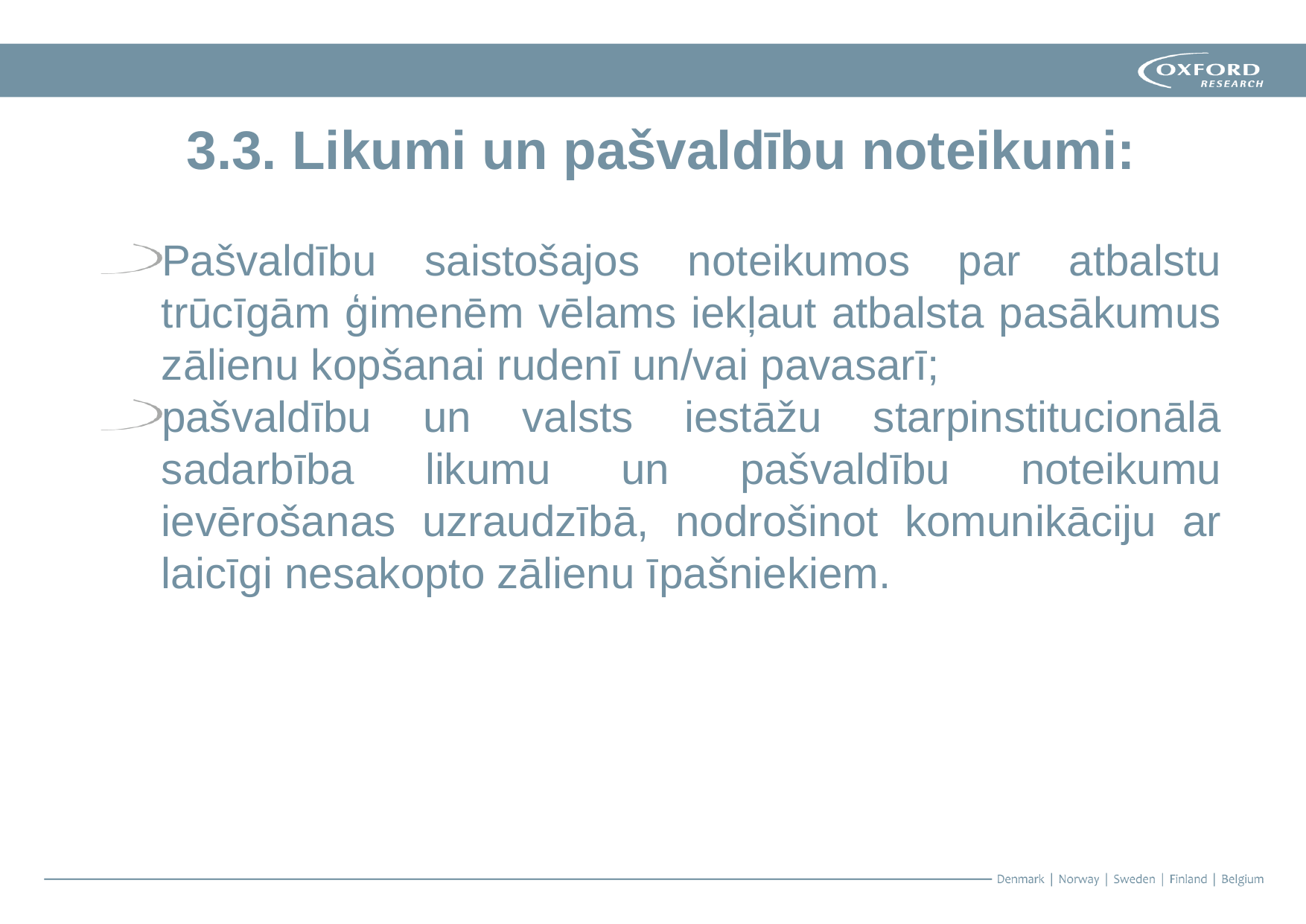

3.3. Likumi un pašvaldību noteikumi:

Pašvaldību saistošajos noteikumos par atbalstu trūcīgām ģimenēm vēlams iekļaut atbalsta pasākumus zālienu kopšanai rudenī un/vai pavasarī;
pašvaldību un valsts iestāžu starpinstitucionālā sadarbība likumu un pašvaldību noteikumu ievērošanas uzraudzībā, nodrošinot komunikāciju ar laicīgi nesakopto zālienu īpašniekiem.